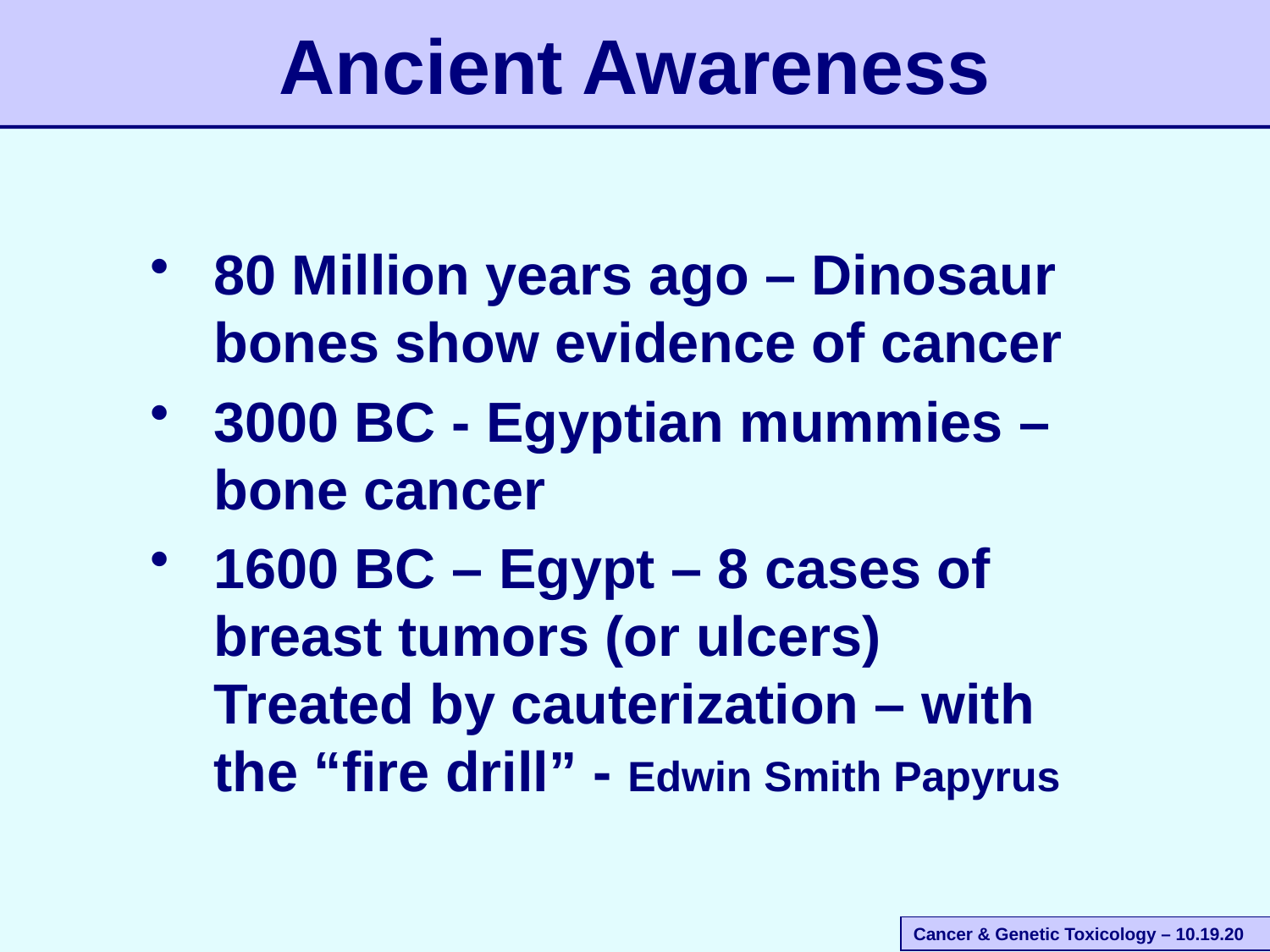

Ancient Awareness
80 Million years ago – Dinosaur bones show evidence of cancer
3000 BC - Egyptian mummies – bone cancer
1600 BC – Egypt – 8 cases of breast tumors (or ulcers)
	Treated by cauterization – with the “fire drill” - Edwin Smith Papyrus